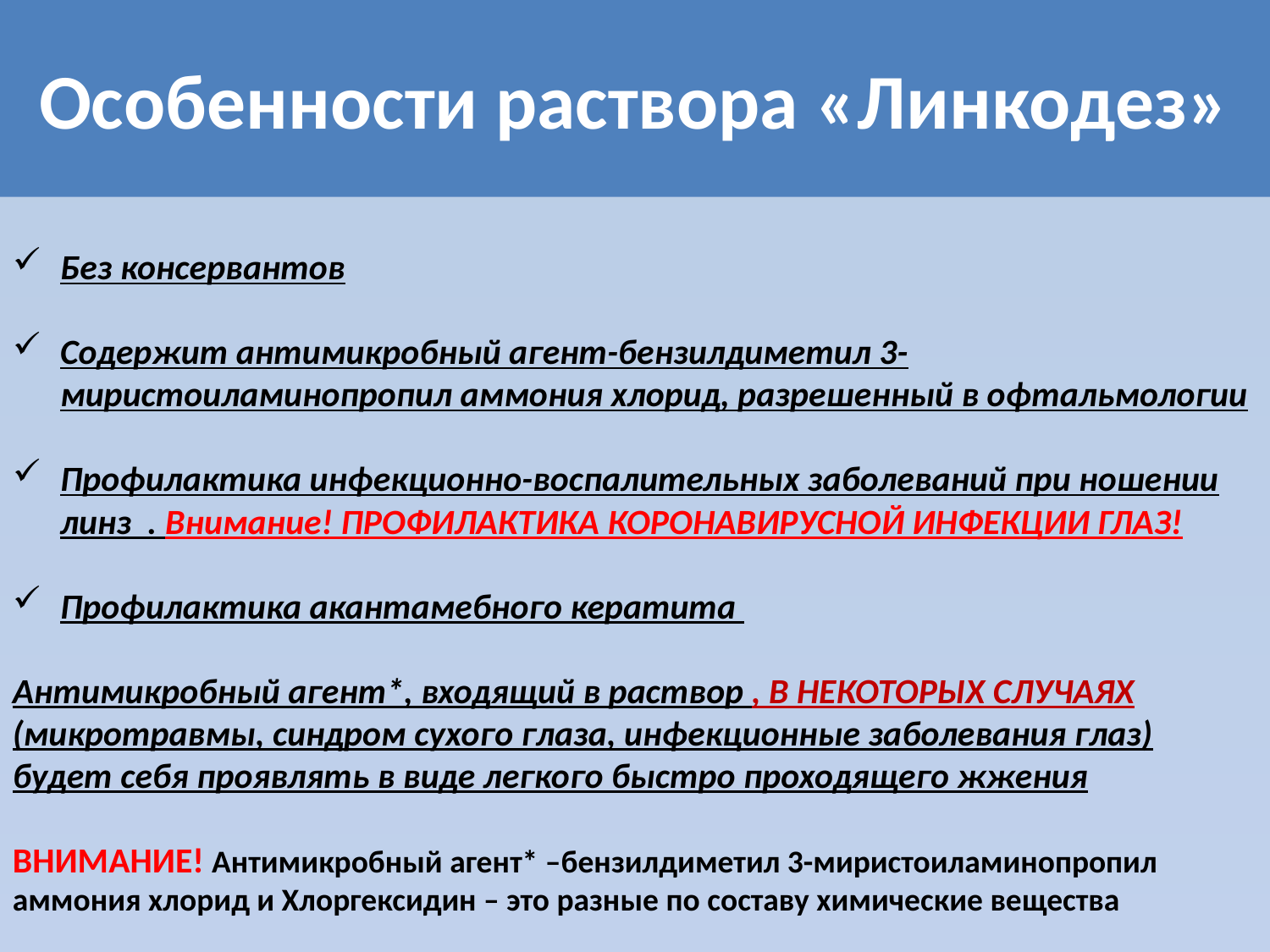

# Особенности раствора «Линкодез»

Без консервантов

Содержит антимикробный агент-бензилдиметил 3-миристоиламинопропил аммония хлорид, разрешенный в офтальмологии

Профилактика инфекционно-воспалительных заболеваний при ношении линз  . Внимание! ПРОФИЛАКТИКА КОРОНАВИРУСНОЙ ИНФЕКЦИИ ГЛАЗ!

Профилактика акантамебного кератита

Антимикробный агент*, входящий в раствор , В НЕКОТОРЫХ СЛУЧАЯХ (микротравмы, синдром сухого глаза, инфекционные заболевания глаз) будет себя проявлять в виде легкого быстро проходящего жжения

ВНИМАНИЕ! Антимикробный агент* –бензилдиметил 3-миристоиламинопропил аммония хлорид и Хлоргексидин – это разные по составу химические вещества